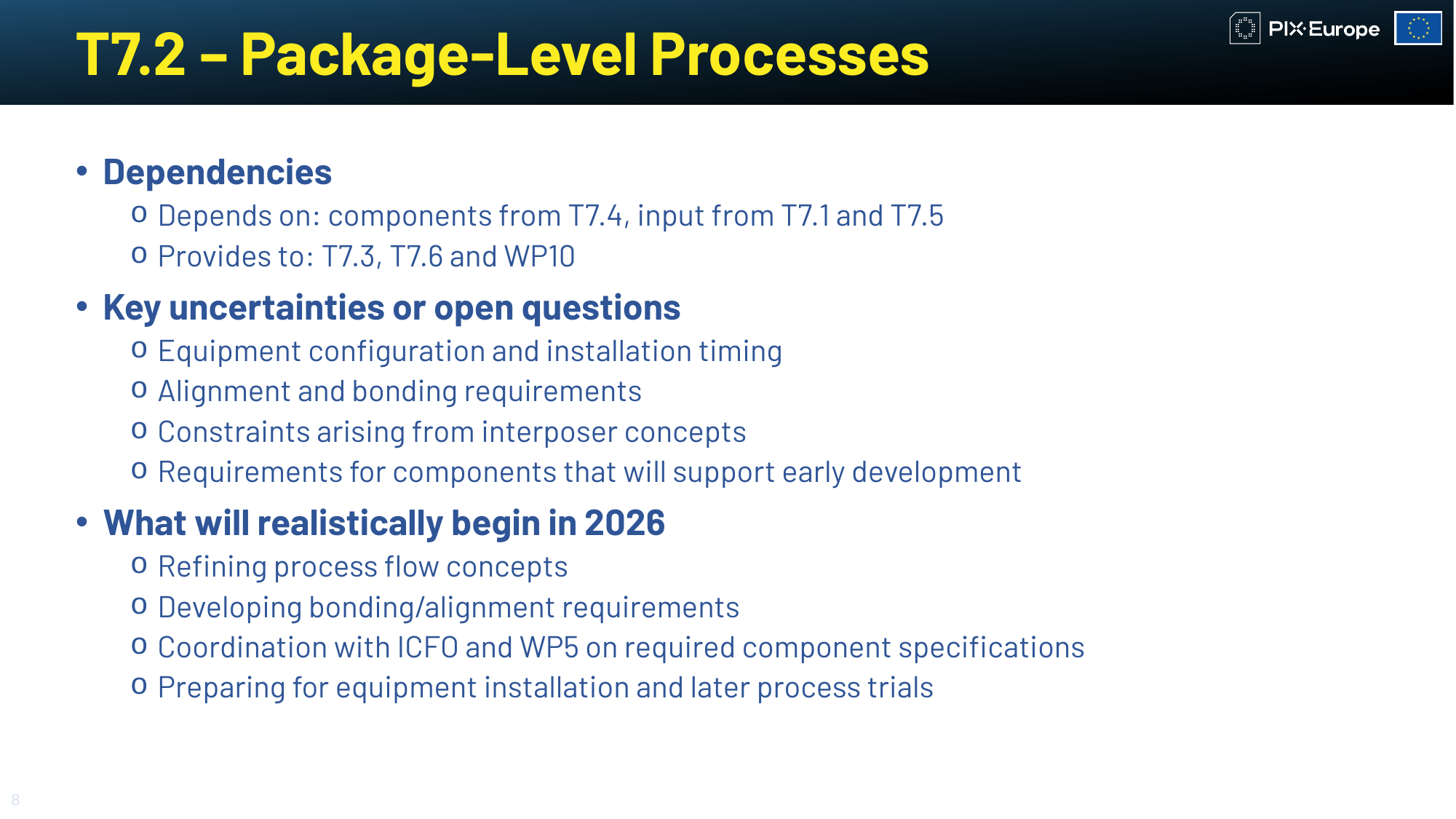

# T7.2 – Package-Level Processes
Dependencies
Depends on: components from T7.4, input from T7.1 and T7.5
Provides to: T7.3, T7.6 and WP10
Key uncertainties or open questions
Equipment configuration and installation timing
Alignment and bonding requirements
Constraints arising from interposer concepts
Requirements for components that will support early development
What will realistically begin in 2026
Refining process flow concepts
Developing bonding/alignment requirements
Coordination with ICFO and WP5 on required component specifications
Preparing for equipment installation and later process trials